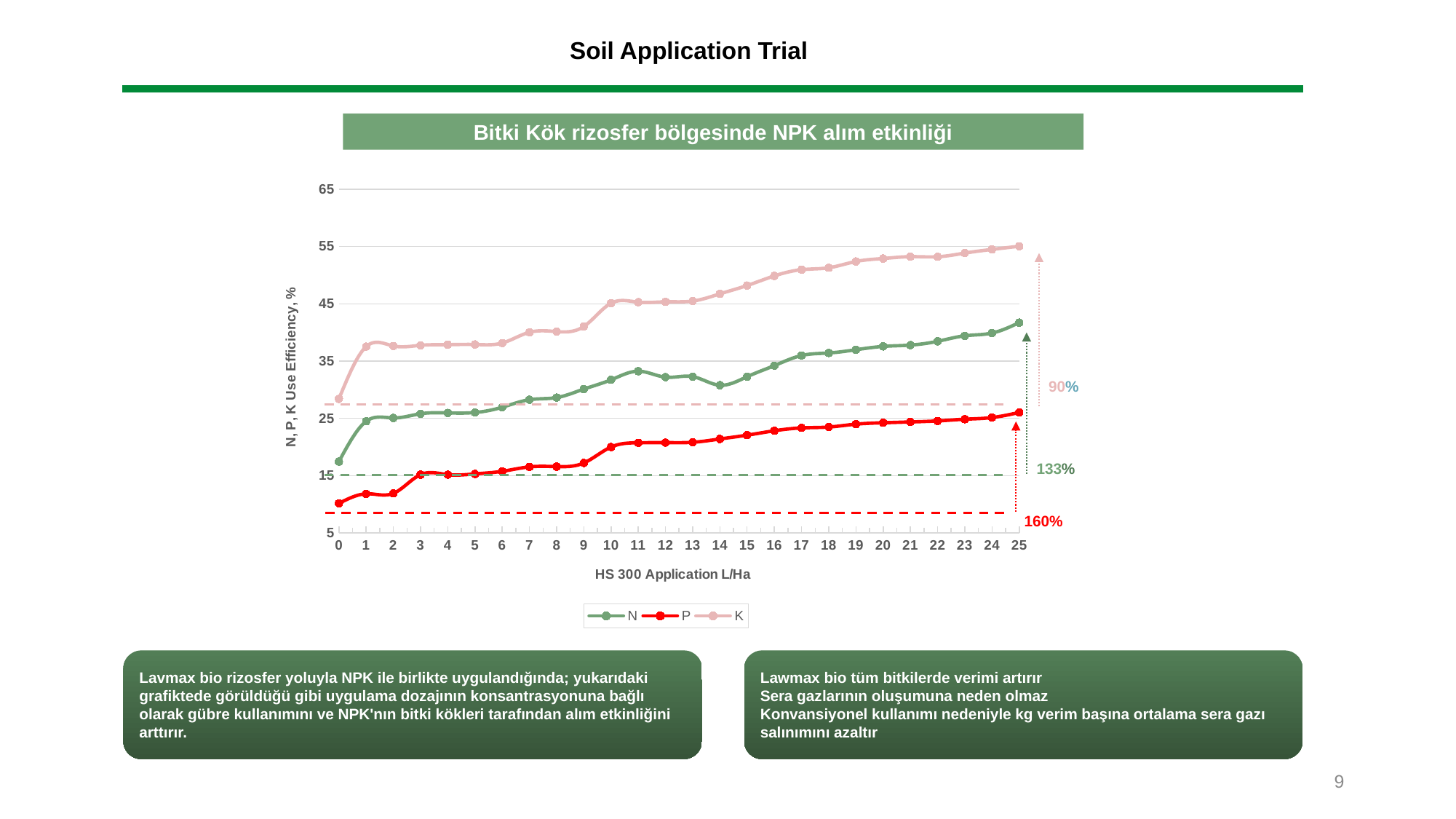

Soil Application Trial

Bitki Kök rizosfer bölgesinde NPK alım etkinliği

### Chart

| Category | N | P | K |
|---|---|---|---|
| 0 | 17.4476744186047 | 10.15625 | 28.4089330883298 |
| 1 | 24.475177304964536 | 11.8271125 | 37.52653674060113 |
| 2 | 25.06779661016949 | 11.9 | 37.64052142260113 |
| 3 | 25.79865437328682 | 15.1725 | 37.754506104601134 |
| 4 | 25.946523045615056 | 15.1725 | 37.870708686011696 |
| 5 | 26.015449788188388 | 15.299999999999999 | 37.90159359429754 |
| 6 | 26.937293233082702 | 15.751349999999999 | 38.15521569629326 |
| 7 | 28.25864661654135 | 16.524 | 40.02684113841352 |
| 8 | 28.63291139240506 | 16.575 | 40.150380771556776 |
| 9 | 30.115384615384613 | 17.2125 | 41.043818258573395 |
| 10 | 31.72813541933829 | 19.9927 | 45.10595898664905 |
| 11 | 33.234798828985205 | 20.732075 | 45.28365774431948 |
| 12 | 32.196992481203004 | 20.76165 | 45.34825640016016 |
| 13 | 32.288721804511276 | 20.820800000000002 | 45.477453711841534 |
| 14 | 30.790813953488374 | 21.3975125 | 46.73712750073487 |
| 15 | 32.273758865248226 | 22.06295 | 48.19059725715026 |
| 16 | 34.20726392251816 | 22.8319 | 49.870162309008045 |
| 17 | 35.97069524046848 | 23.32876 | 50.95541972713154 |
| 18 | 36.4153548881866 | 23.48255 | 51.29133273750309 |
| 19 | 36.98305507101919 | 23.985325 | 52.38950988679471 |
| 20 | 37.56315789473684 | 24.221925 | 52.9062991335202 |
| 21 | 37.79248120300752 | 24.3698 | 53.229292412723616 |
| 22 | 38.45316455696203 | 24.547250000000002 | 53.212881095917204 |
| 23 | 39.415384615384625 | 24.843 | 53.8540001452656 |
| 24 | 39.89484483200821 | 25.13875 | 54.495119194614006 |
| 25 | 41.72128811627245 | 26.026000000000003 | 55.04865935426592 |
90%
133%
160%
Lavmax bio rizosfer yoluyla NPK ile birlikte uygulandığında; yukarıdaki grafiktede görüldüğü gibi uygulama dozajının konsantrasyonuna bağlı olarak gübre kullanımını ve NPK'nın bitki kökleri tarafından alım etkinliğini arttırır.
Lawmax bio tüm bitkilerde verimi artırır
Sera gazlarının oluşumuna neden olmaz
Konvansiyonel kullanımı nedeniyle kg verim başına ortalama sera gazı salınımını azaltır
9